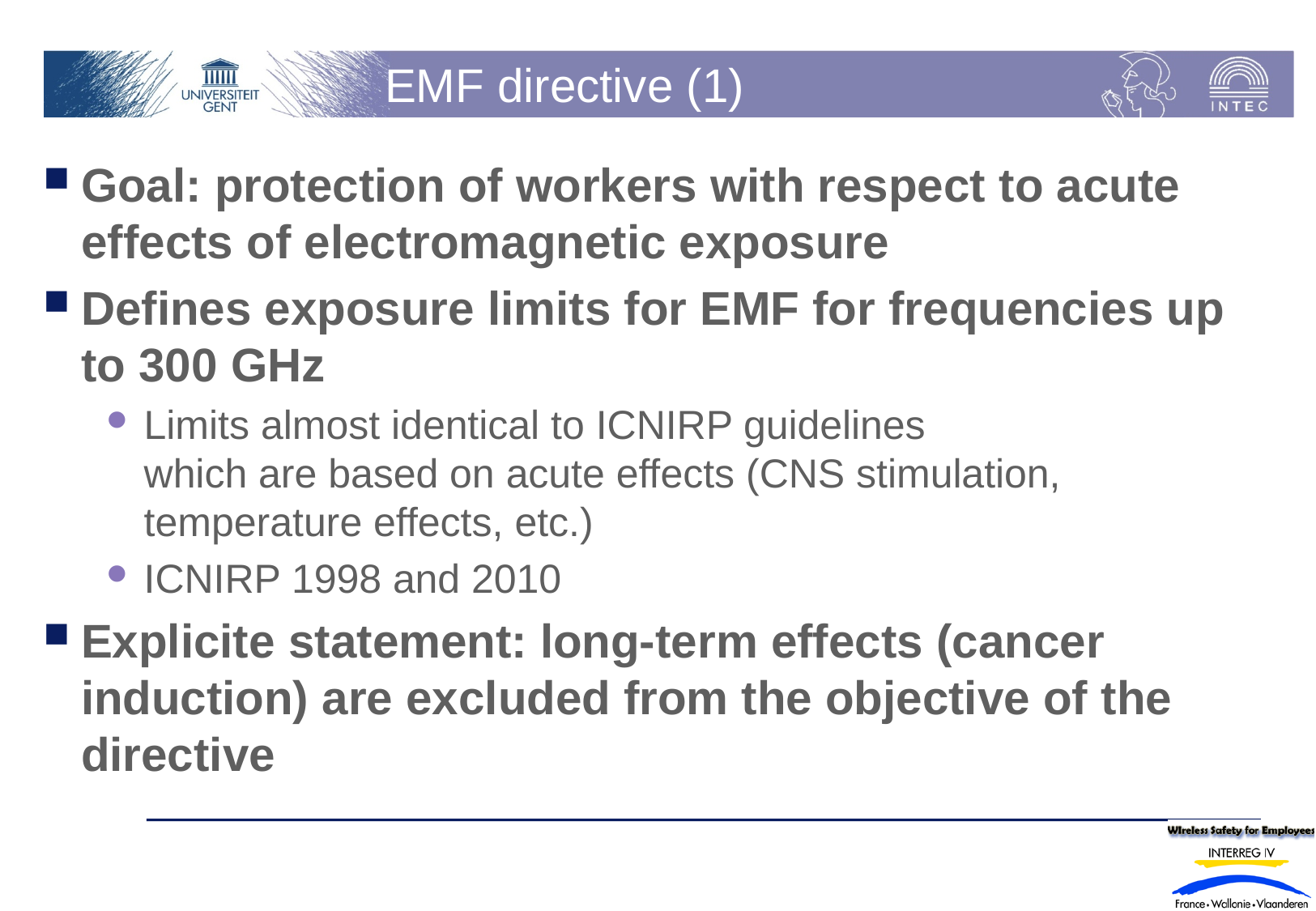

# EMF directive (1)
Goal: protection of workers with respect to acute effects of electromagnetic exposure
Defines exposure limits for EMF for frequencies up to 300 GHz
Limits almost identical to ICNIRP guidelines
which are based on acute effects (CNS stimulation, temperature effects, etc.)
ICNIRP 1998 and 2010
Explicite statement: long-term effects (cancer induction) are excluded from the objective of the directive